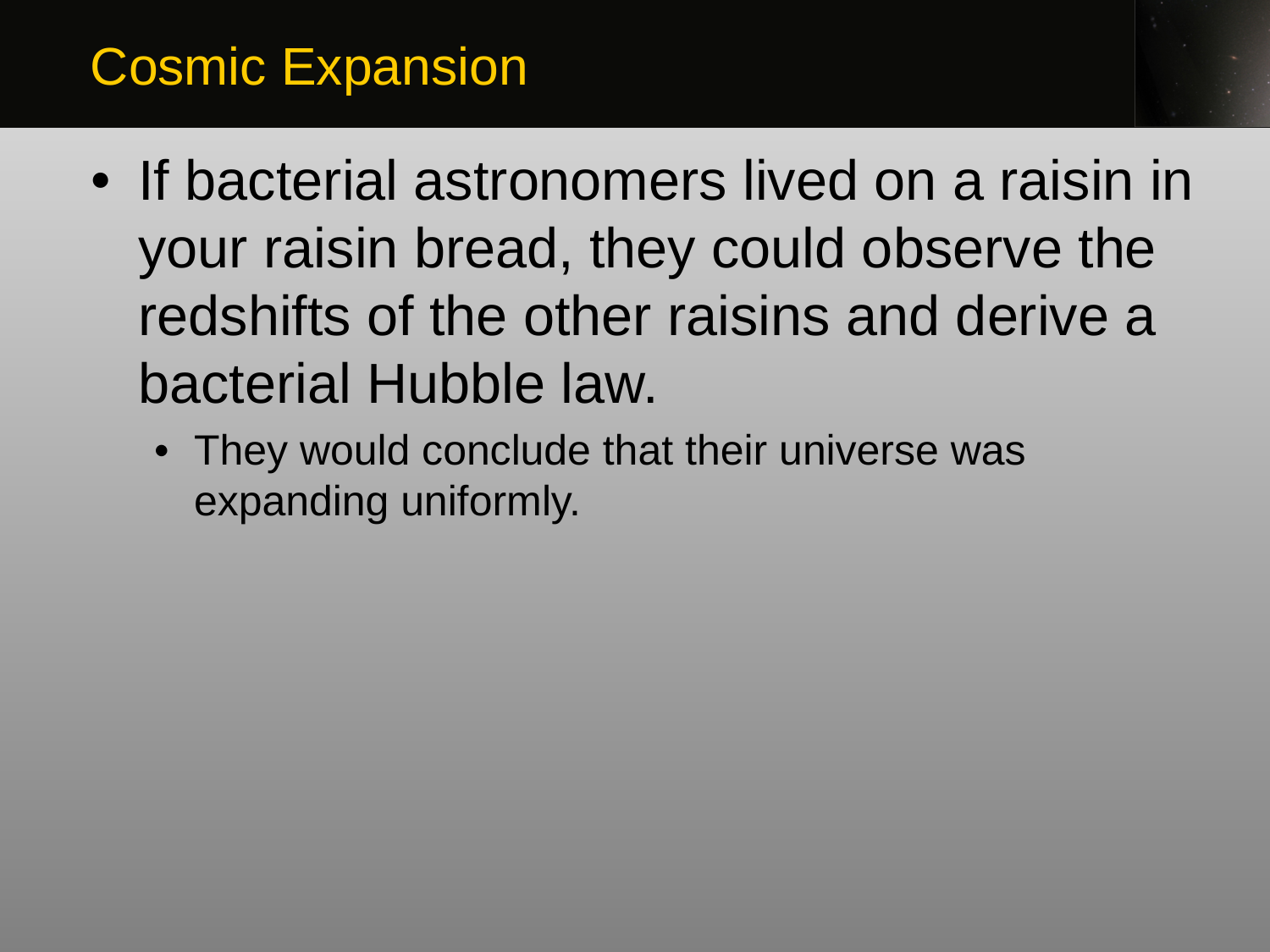

Cosmic Expansion
If bacterial astronomers lived on a raisin in your raisin bread, they could observe the redshifts of the other raisins and derive a bacterial Hubble law.
They would conclude that their universe was expanding uniformly.